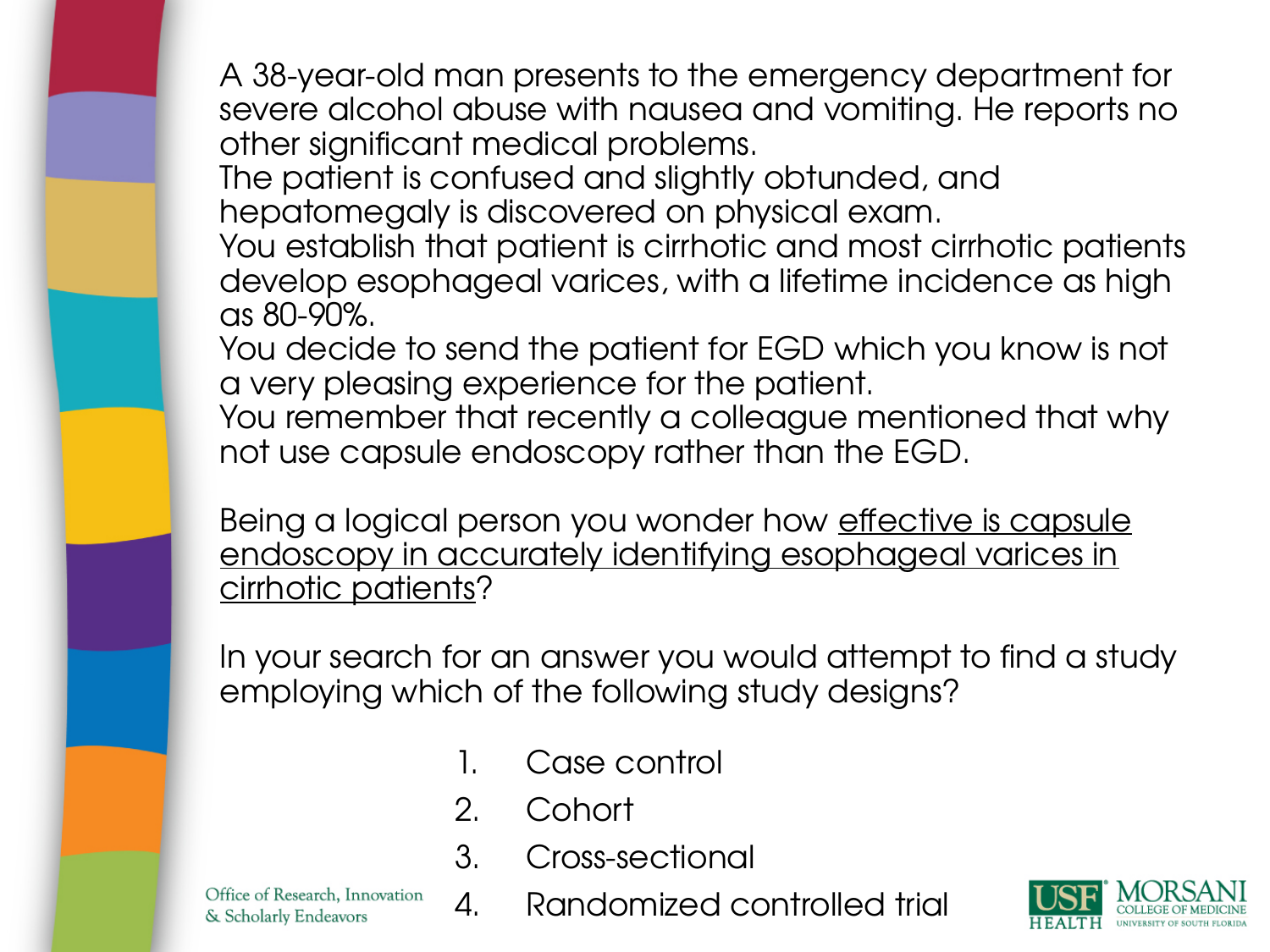

A 38-year-old man presents to the emergency department for severe alcohol abuse with nausea and vomiting. He reports no other significant medical problems.
The patient is confused and slightly obtunded, and hepatomegaly is discovered on physical exam.
You establish that patient is cirrhotic and most cirrhotic patients develop esophageal varices, with a lifetime incidence as high as 80-90%.
You decide to send the patient for EGD which you know is not a very pleasing experience for the patient.
You remember that recently a colleague mentioned that why not use capsule endoscopy rather than the EGD.
Being a logical person you wonder how effective is capsule endoscopy in accurately identifying esophageal varices in cirrhotic patients?
In your search for an answer you would attempt to find a study employing which of the following study designs?
Case control
Cohort
Cross-sectional
Randomized controlled trial